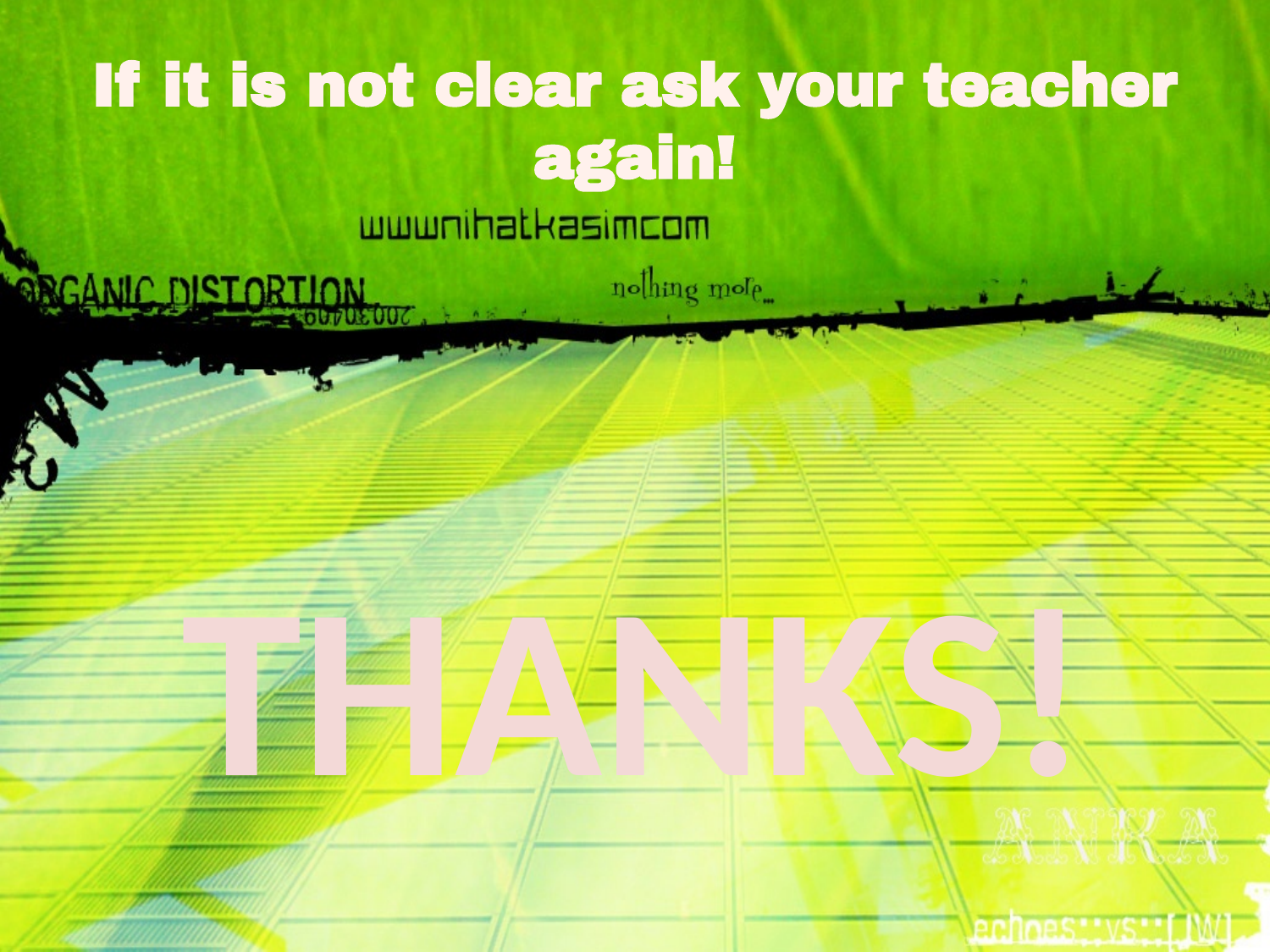

# If it is not clear ask your teacher again!
THANKS!